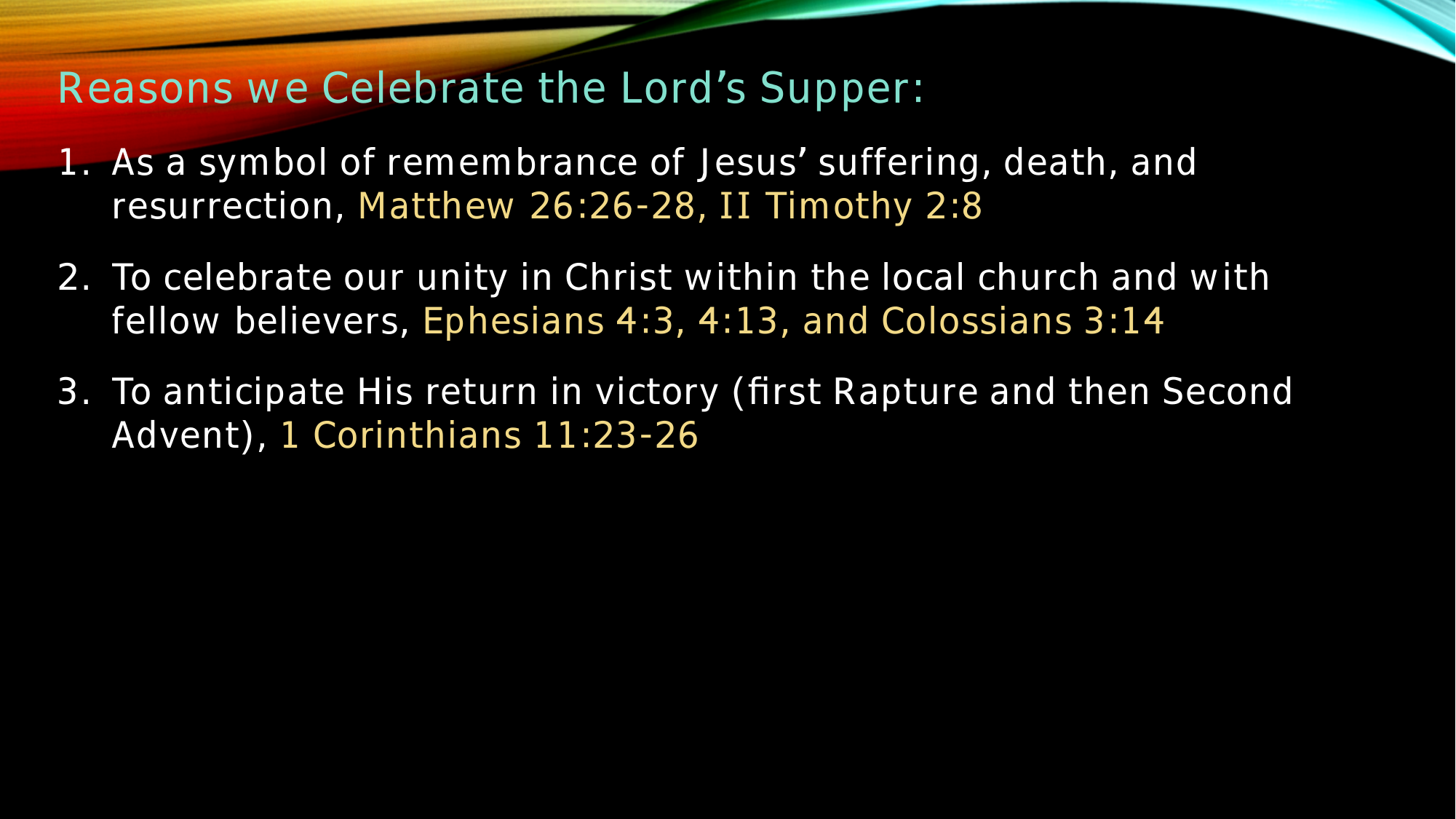

Reasons we Celebrate the Lord’s Supper:
As a symbol of remembrance of Jesus’ suffering, death, and resurrection, Matthew 26:26-28, II Timothy 2:8
To celebrate our unity in Christ within the local church and with fellow believers, Ephesians 4:3, 4:13, and Colossians 3:14
To anticipate His return in victory (first Rapture and then Second Advent), 1 Corinthians 11:23-26